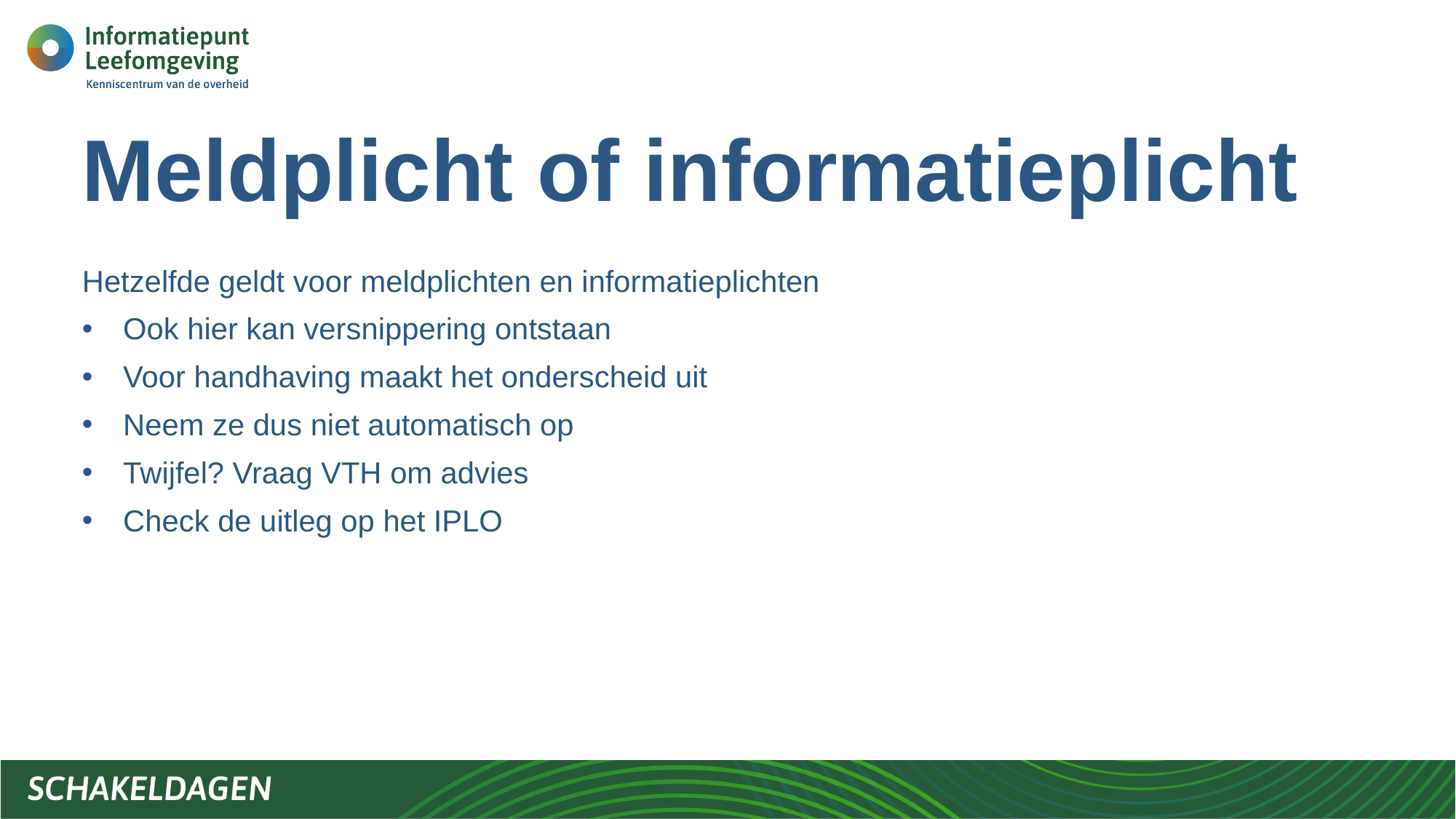

# Meldplicht of informatieplicht
Hetzelfde geldt voor meldplichten en informatieplichten
Ook hier kan versnippering ontstaan
Voor handhaving maakt het onderscheid uit
Neem ze dus niet automatisch op
Twijfel? Vraag VTH om advies
Check de uitleg op het IPLO